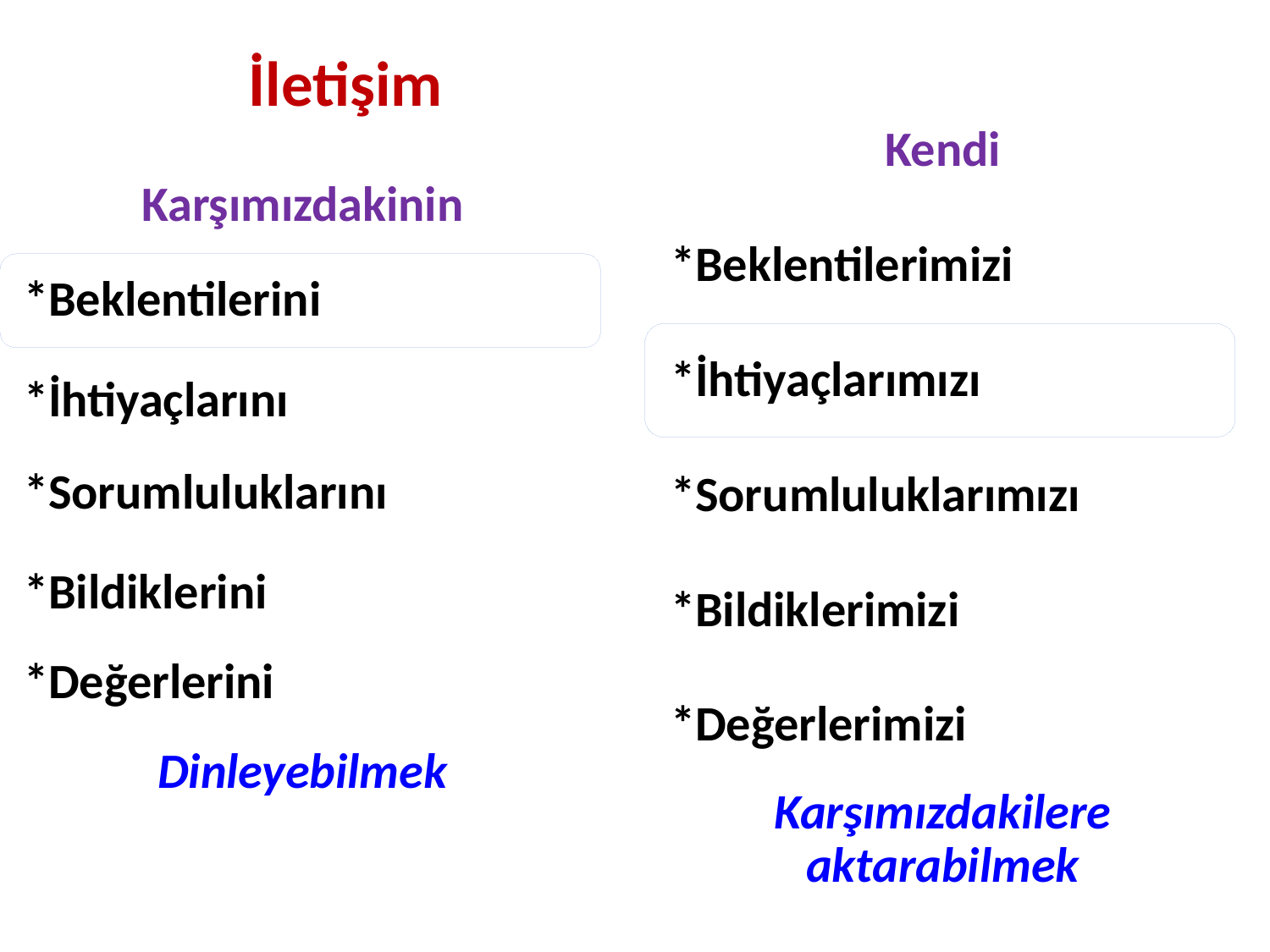

İletişim
Kendi
*Beklentilerimizi
*İhtiyaçlarımızı
*Sorumluluklarımızı
*Bildiklerimizi
*Değerlerimizi
Karşımızdakilere aktarabilmek
Karşımızdakinin
*Beklentilerini
*İhtiyaçlarını
*Sorumluluklarını
*Bildiklerini
*Değerlerini
Dinleyebilmek